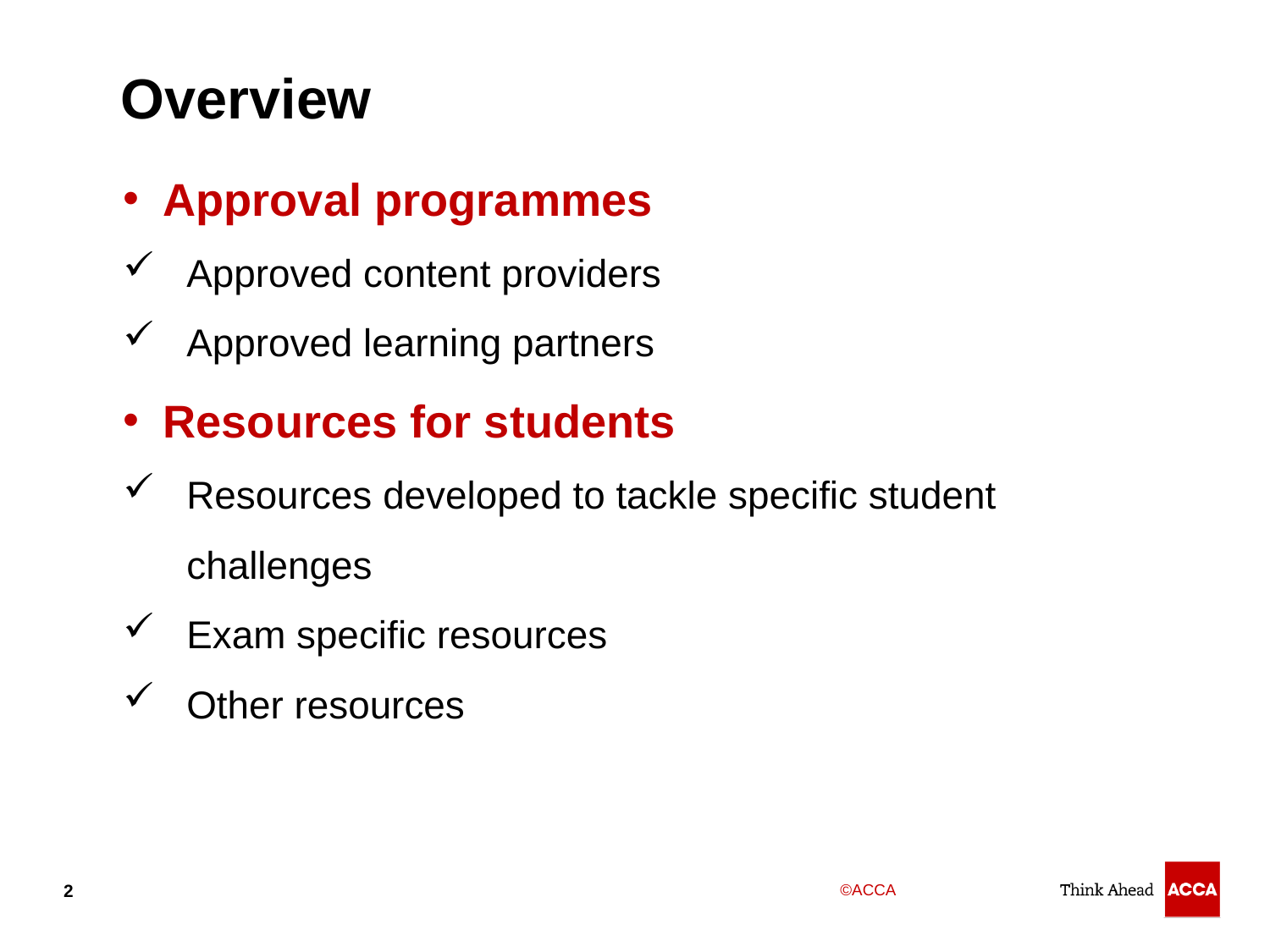

# Overview
Approval programmes
Approved content providers
Approved learning partners
Resources for students
Resources developed to tackle specific student challenges
Exam specific resources
Other resources
2